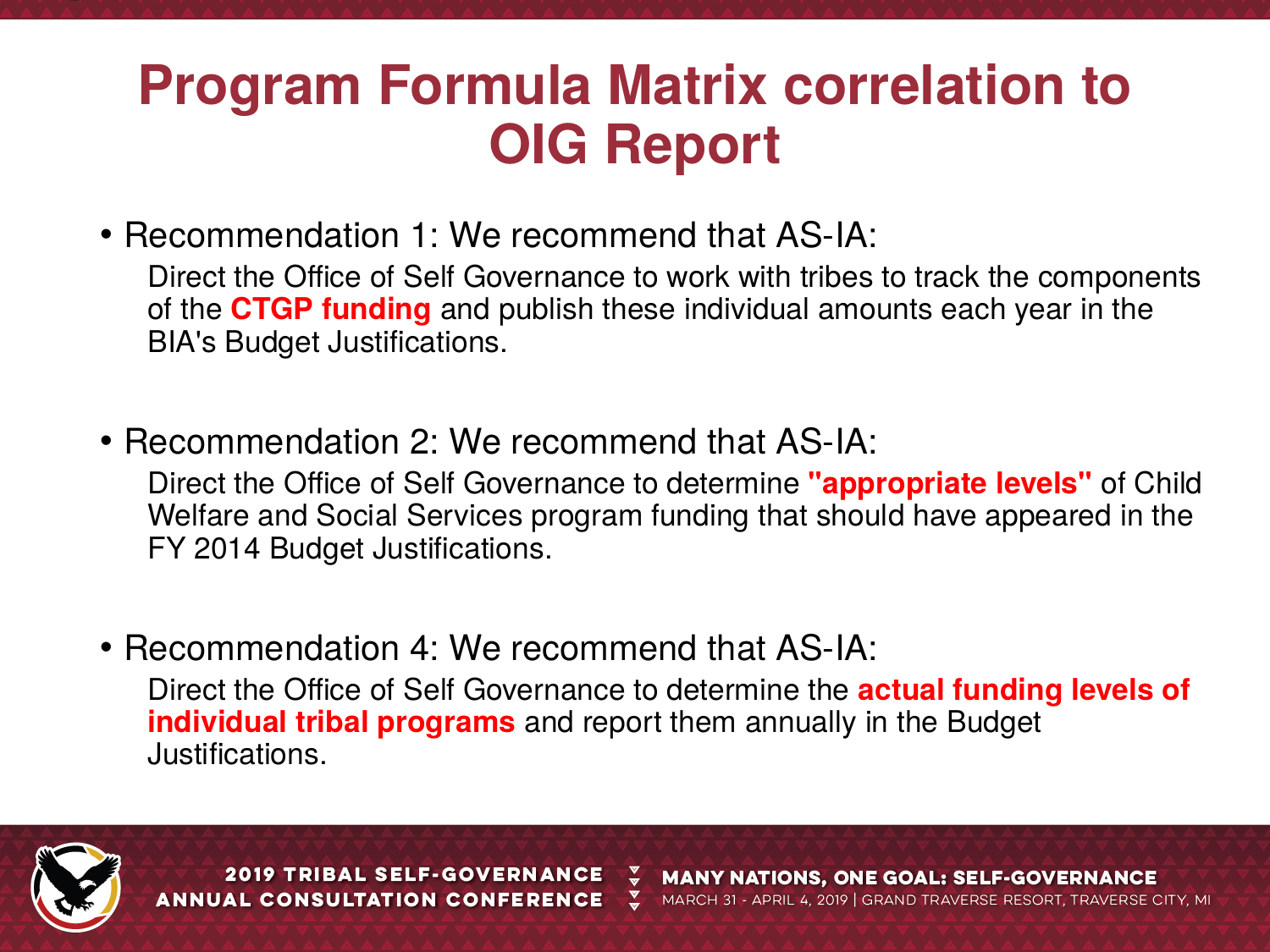

# Program Formula Matrix correlation to OIG Report
Recommendation 1: We recommend that AS-IA:
Direct the Office of Self Governance to work with tribes to track the components of the CTGP funding and publish these individual amounts each year in the BIA's Budget Justifications.

Recommendation 2: We recommend that AS-IA:
Direct the Office of Self Governance to determine "appropriate levels" of Child Welfare and Social Services program funding that should have appeared in the FY 2014 Budget Justifications.

Recommendation 4: We recommend that AS-IA:
Direct the Office of Self Governance to determine the actual funding levels of individual tribal programs and report them annually in the Budget Justifications.